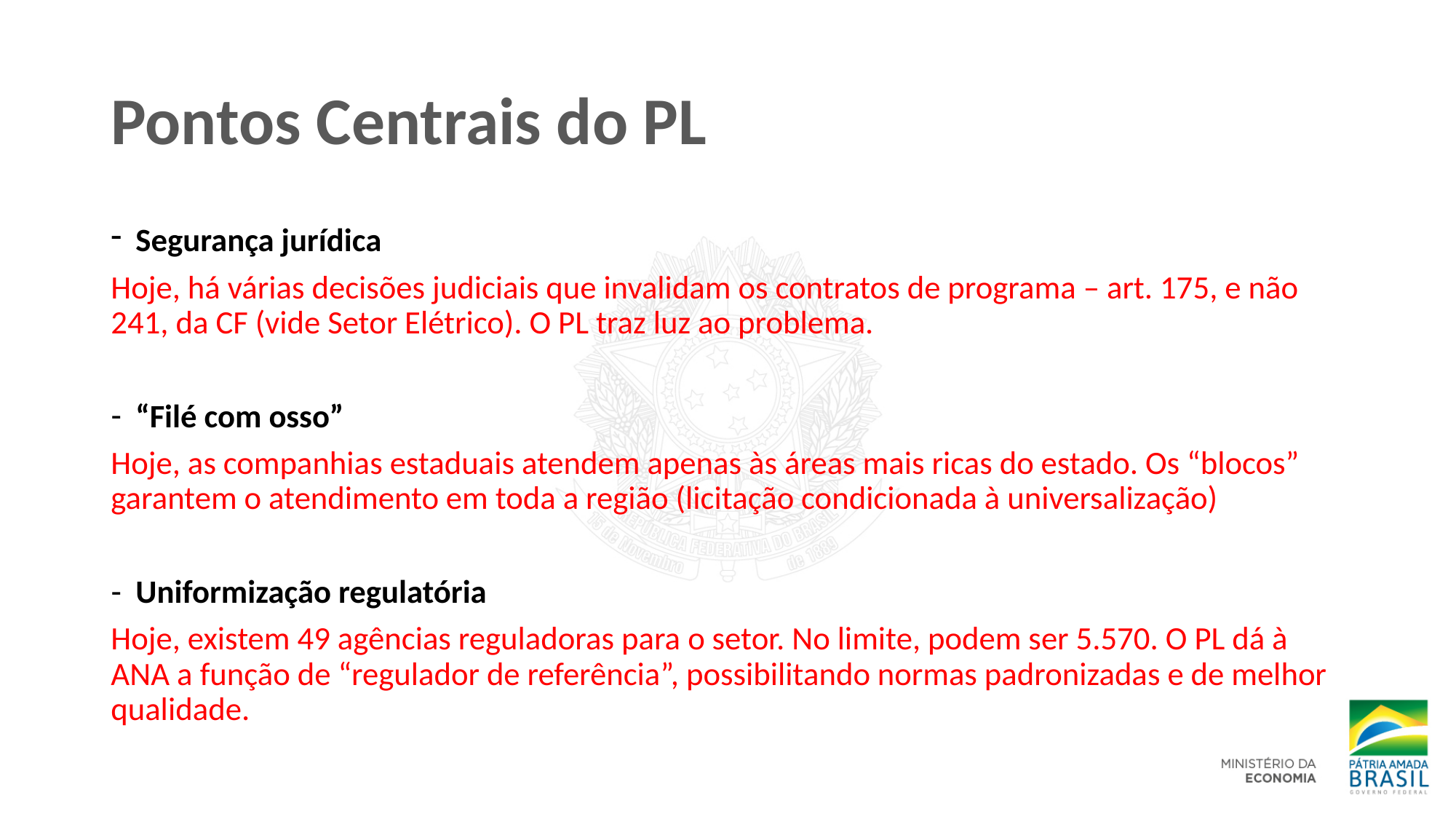

# Pontos Centrais do PL
Segurança jurídica
Hoje, há várias decisões judiciais que invalidam os contratos de programa – art. 175, e não 241, da CF (vide Setor Elétrico). O PL traz luz ao problema.

“Filé com osso”
Hoje, as companhias estaduais atendem apenas às áreas mais ricas do estado. Os “blocos” garantem o atendimento em toda a região (licitação condicionada à universalização)

Uniformização regulatória
Hoje, existem 49 agências reguladoras para o setor. No limite, podem ser 5.570. O PL dá à ANA a função de “regulador de referência”, possibilitando normas padronizadas e de melhor qualidade.